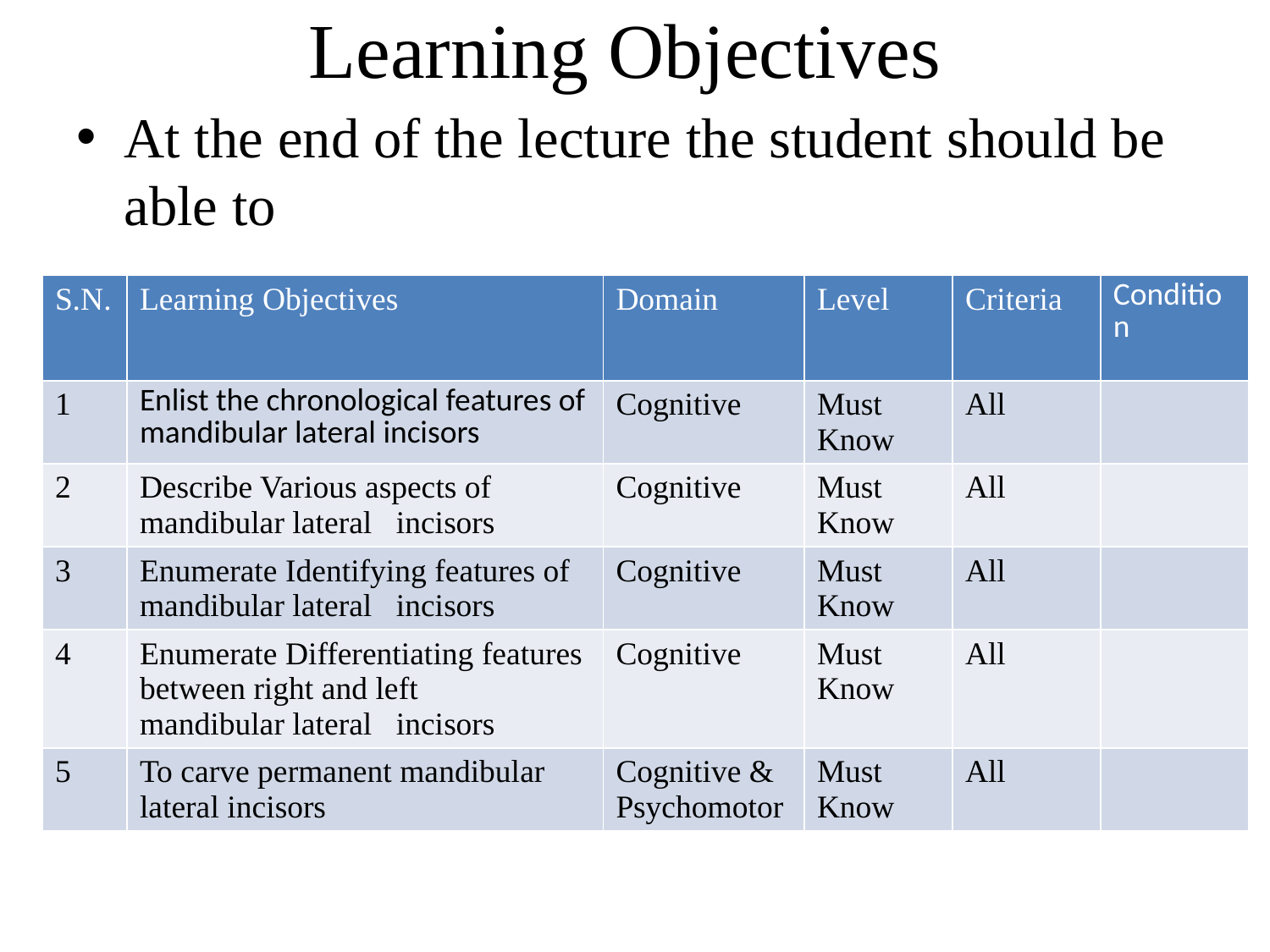

# Learning Objectives
At the end of the lecture the student should be able to
| S.N. | Learning Objectives | Domain | Level | Criteria | Condition |
| --- | --- | --- | --- | --- | --- |
| 1 | Enlist the chronological features of mandibular lateral incisors | Cognitive | Must Know | All |  |
| 2 | Describe Various aspects of mandibular lateral incisors | Cognitive | Must Know | All |  |
| 3 | Enumerate Identifying features of mandibular lateral incisors | Cognitive | Must Know | All |  |
| 4 | Enumerate Differentiating features between right and left mandibular lateral incisors | Cognitive | Must Know | All |  |
| 5 | To carve permanent mandibular lateral incisors | Cognitive & Psychomotor | Must Know | All |  |